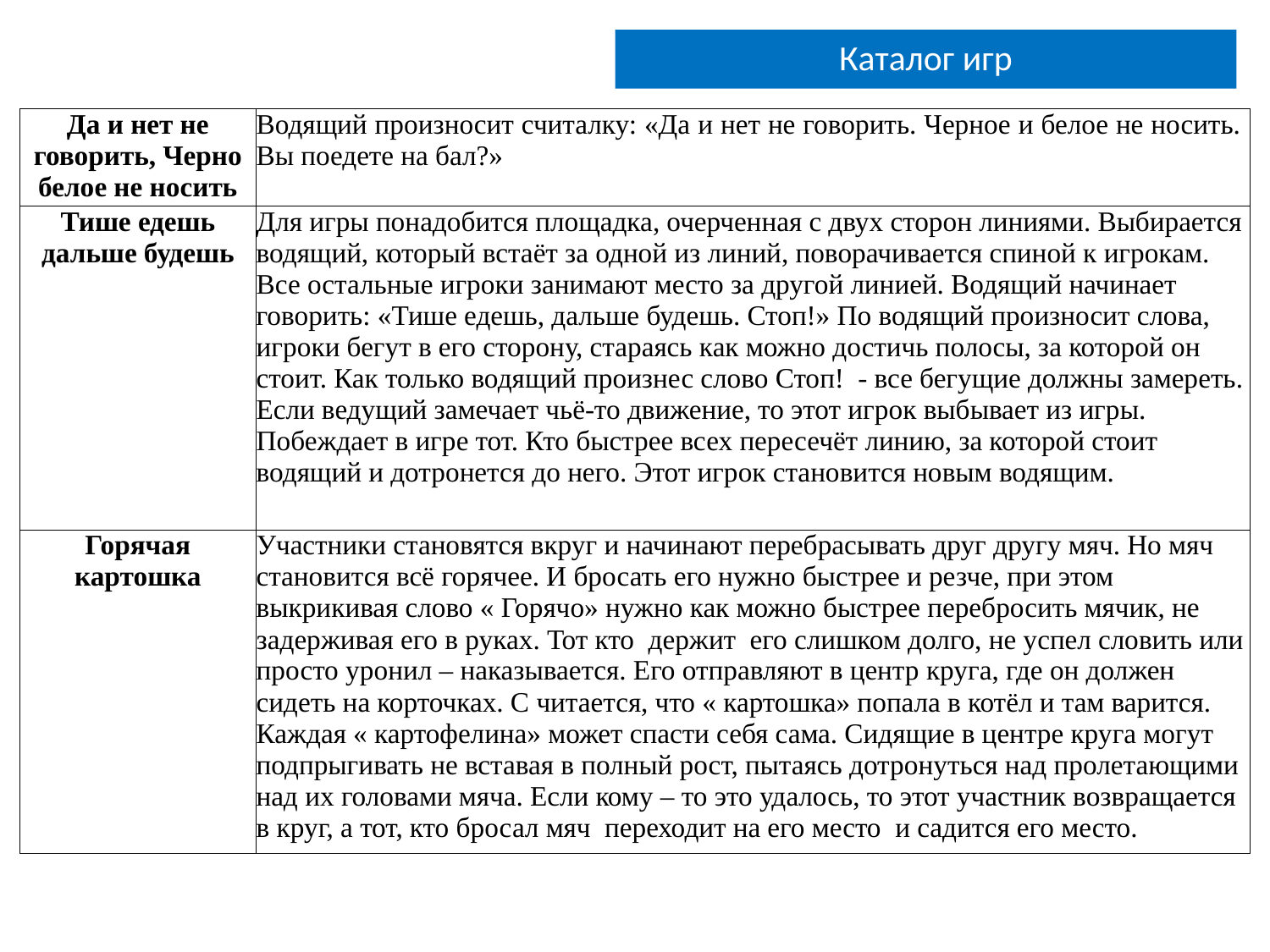

Каталог игр
| Да и нет не говорить, Черно белое не носить | Водящий произносит считалку: «Да и нет не говорить. Черное и белое не носить. Вы поедете на бал?» |
| --- | --- |
| Тише едешь дальше будешь | Для игры понадобится площадка, очерченная с двух сторон линиями. Выбирается водящий, который встаёт за одной из линий, поворачивается спиной к игрокам. Все остальные игроки занимают место за другой линией. Водящий начинает говорить: «Тише едешь, дальше будешь. Стоп!» По водящий произносит слова, игроки бегут в его сторону, стараясь как можно достичь полосы, за которой он стоит. Как только водящий произнес слово Стоп! - все бегущие должны замереть. Если ведущий замечает чьё-то движение, то этот игрок выбывает из игры. Побеждает в игре тот. Кто быстрее всех пересечёт линию, за которой стоит водящий и дотронется до него. Этот игрок становится новым водящим. |
| Горячая картошка | Участники становятся вкруг и начинают перебрасывать друг другу мяч. Но мяч становится всё горячее. И бросать его нужно быстрее и резче, при этом выкрикивая слово « Горячо» нужно как можно быстрее перебросить мячик, не задерживая его в руках. Тот кто держит его слишком долго, не успел словить или просто уронил – наказывается. Его отправляют в центр круга, где он должен сидеть на корточках. С читается, что « картошка» попала в котёл и там варится. Каждая « картофелина» может спасти себя сама. Сидящие в центре круга могут подпрыгивать не вставая в полный рост, пытаясь дотронуться над пролетающими над их головами мяча. Если кому – то это удалось, то этот участник возвращается в круг, а тот, кто бросал мяч переходит на его место и садится его место. |